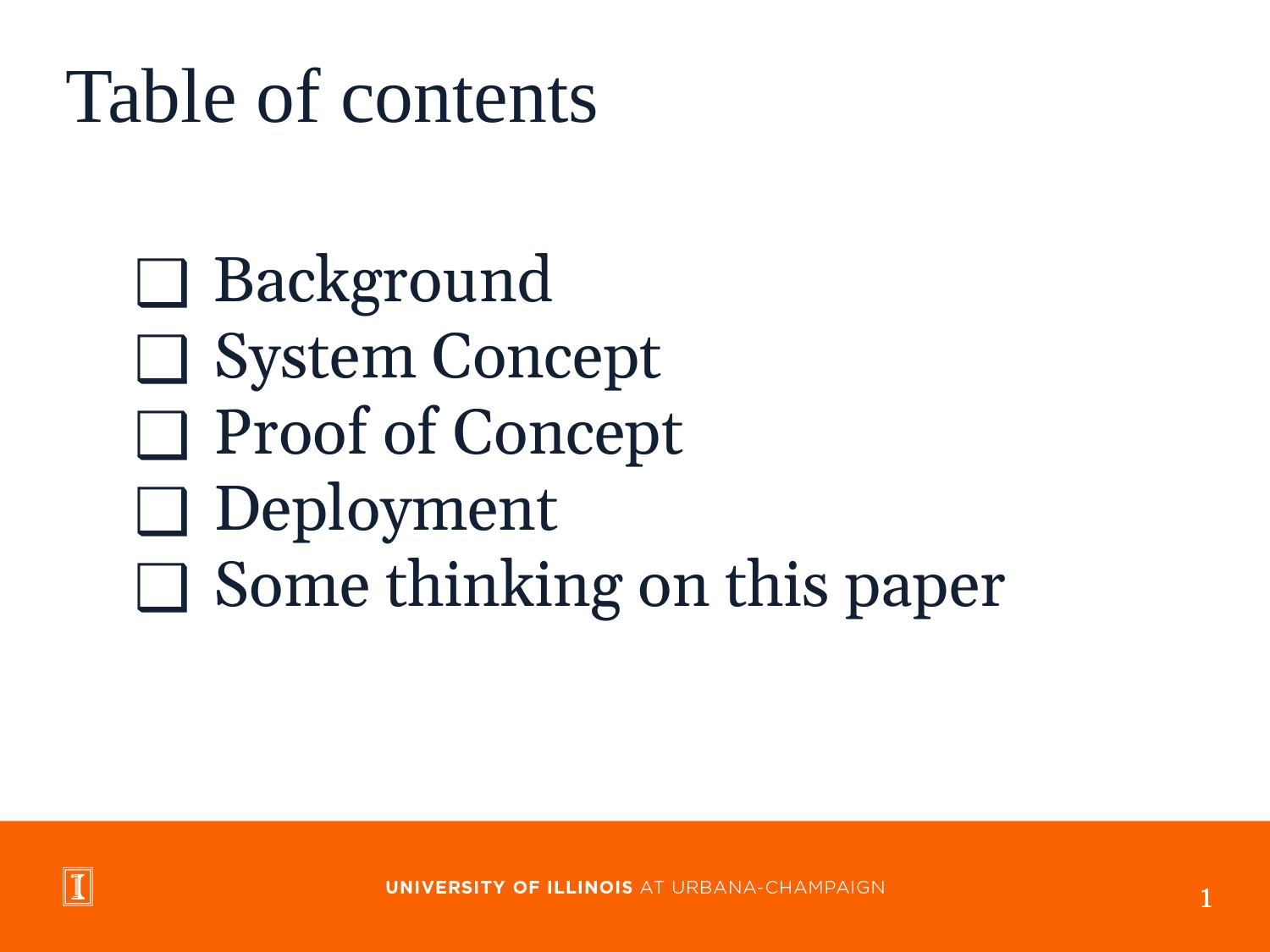

# Table of contents
Background
System Concept
Proof of Concept
Deployment
Some thinking on this paper

1